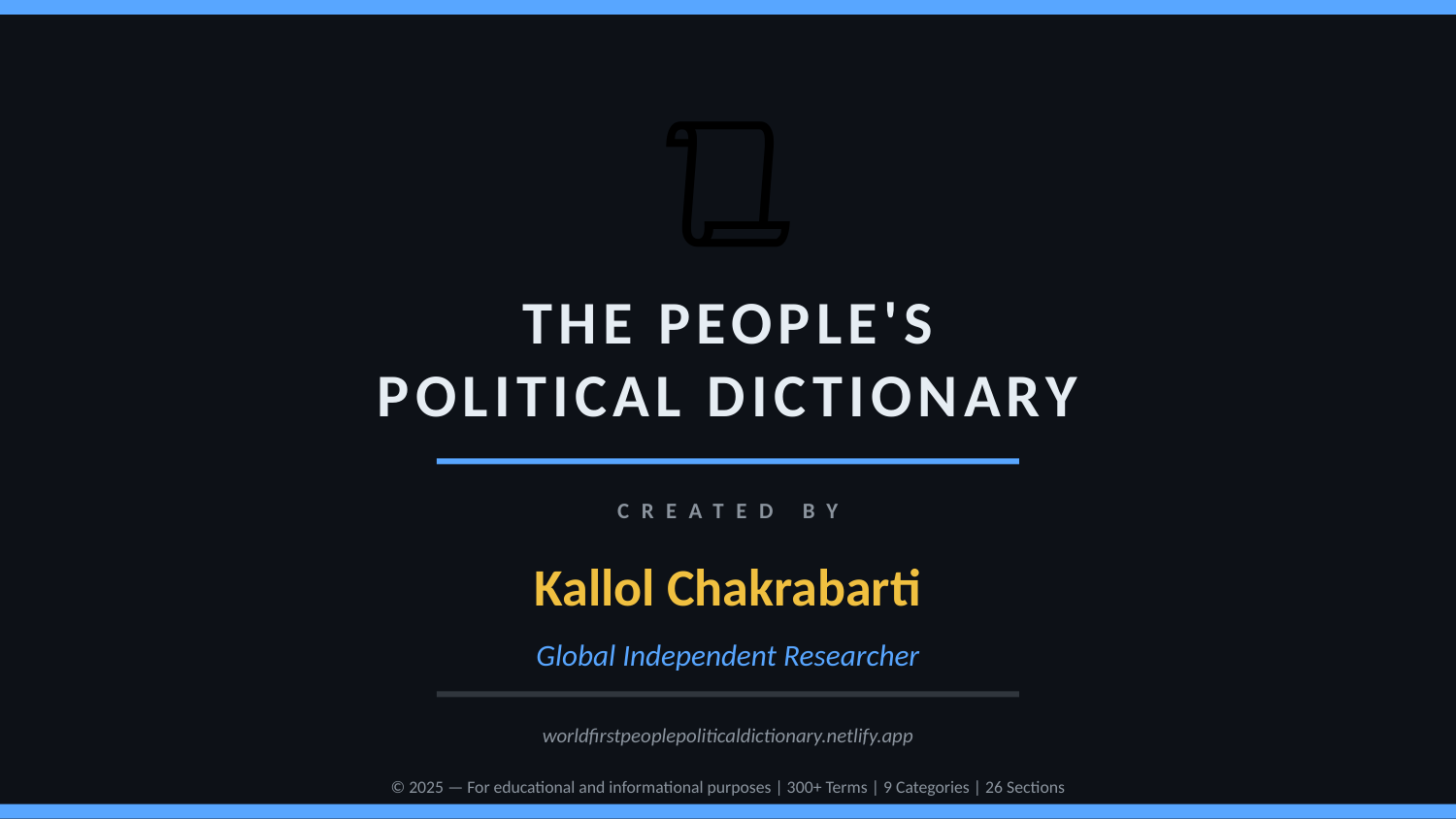

📜
THE PEOPLE'S
POLITICAL DICTIONARY

CREATED BY
Kallol Chakrabarti
Global Independent Researcher

worldfirstpeoplepoliticaldictionary.netlify.app
© 2025 — For educational and informational purposes | 300+ Terms | 9 Categories | 26 Sections